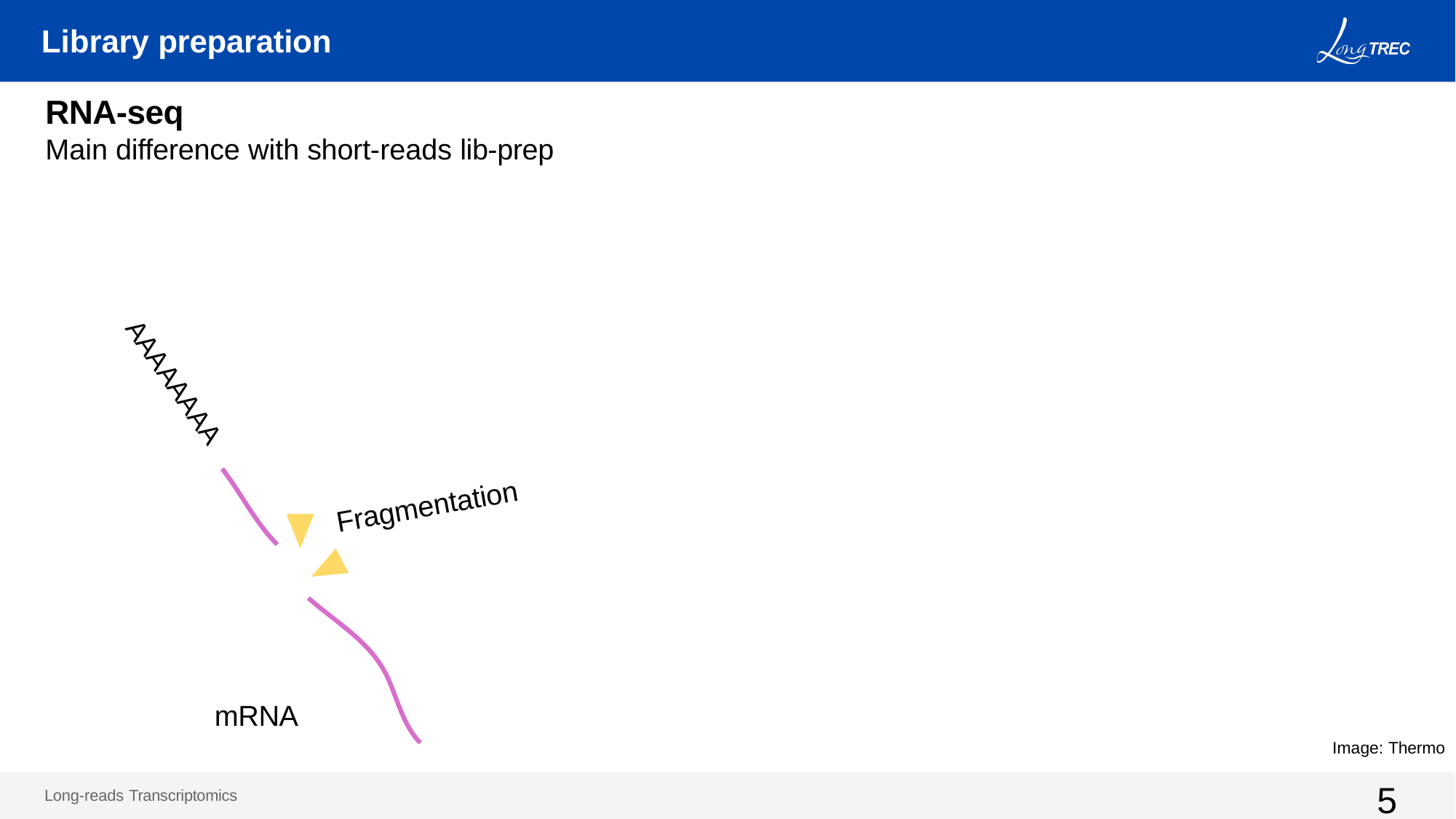

# Library preparation
RNA-seq
Main difference with short-reads lib-prep
AAAAAAAA

Fragmentation

mRNA
Image: Thermo
5
Long-reads Transcriptomics